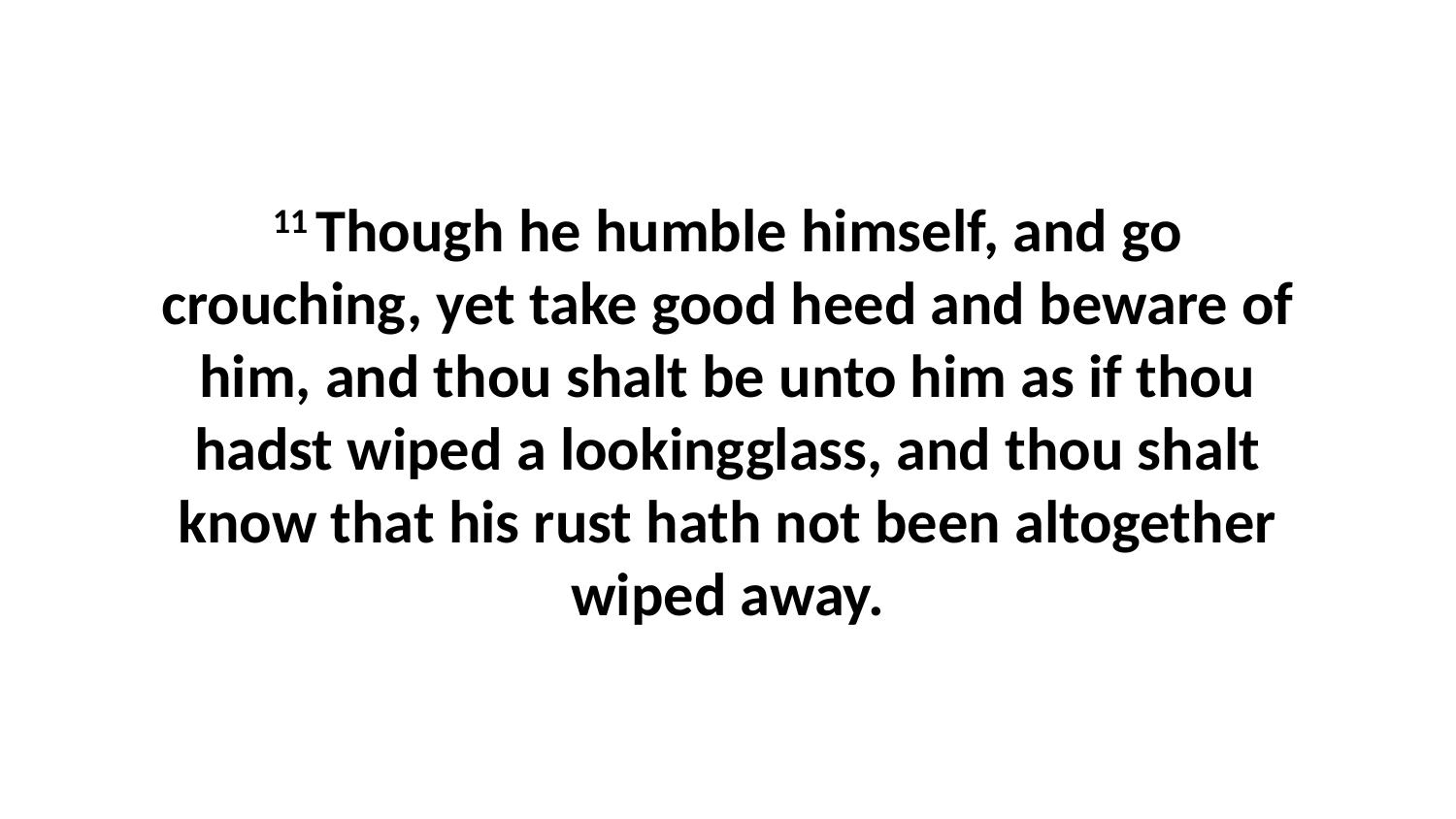

11 Though he humble himself, and go crouching, yet take good heed and beware of him, and thou shalt be unto him as if thou hadst wiped a lookingglass, and thou shalt know that his rust hath not been altogether wiped away.